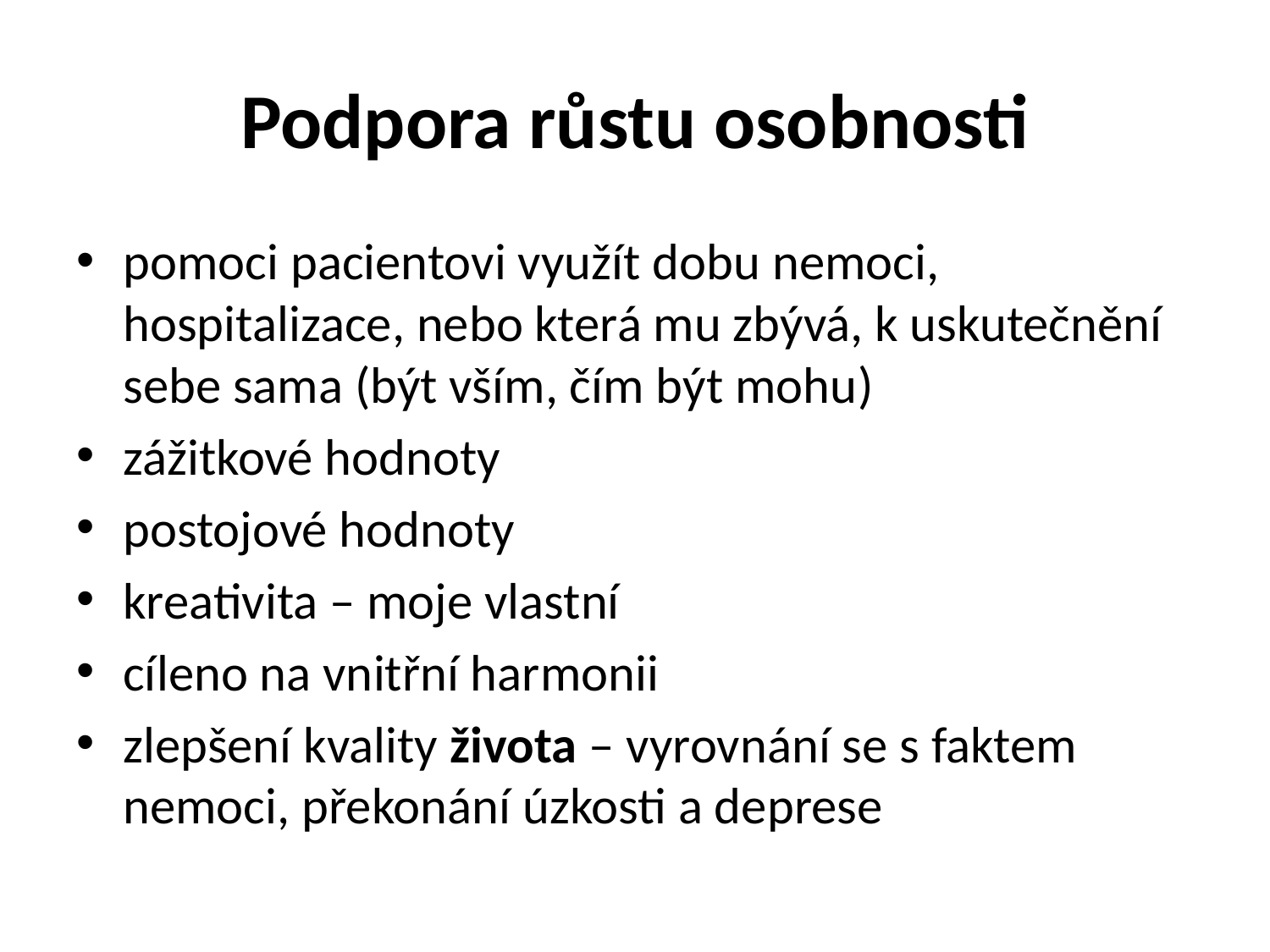

# Podpora růstu osobnosti
pomoci pacientovi využít dobu nemoci, hospitalizace, nebo která mu zbývá, k uskutečnění sebe sama (být vším, čím být mohu)
zážitkové hodnoty
postojové hodnoty
kreativita – moje vlastní
cíleno na vnitřní harmonii
zlepšení kvality života – vyrovnání se s faktem nemoci, překonání úzkosti a deprese